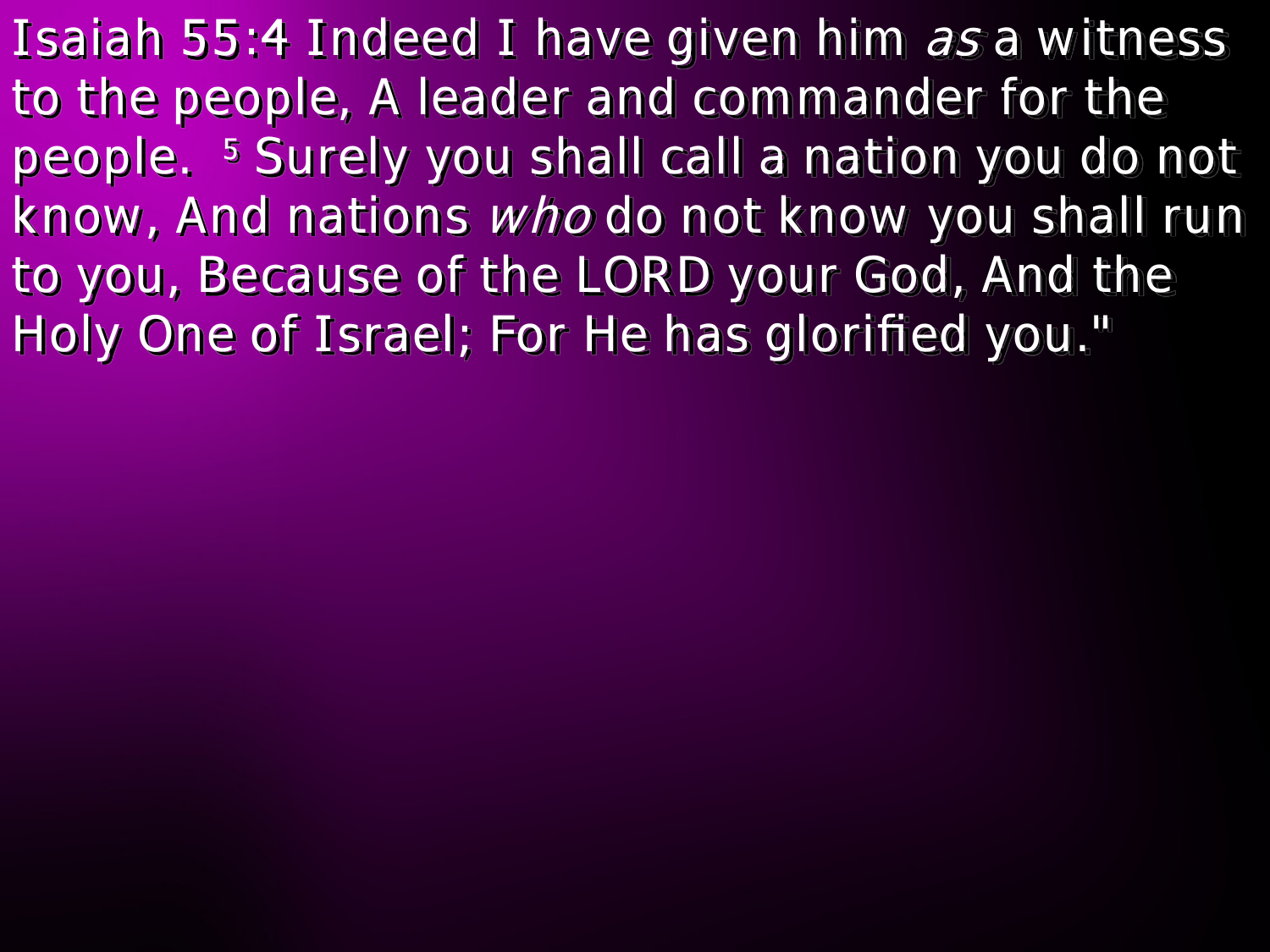

Isaiah 55:4 Indeed I have given him as a witness to the people, A leader and commander for the people.  5 Surely you shall call a nation you do not know, And nations who do not know you shall run to you, Because of the LORD your God, And the Holy One of Israel; For He has glorified you."